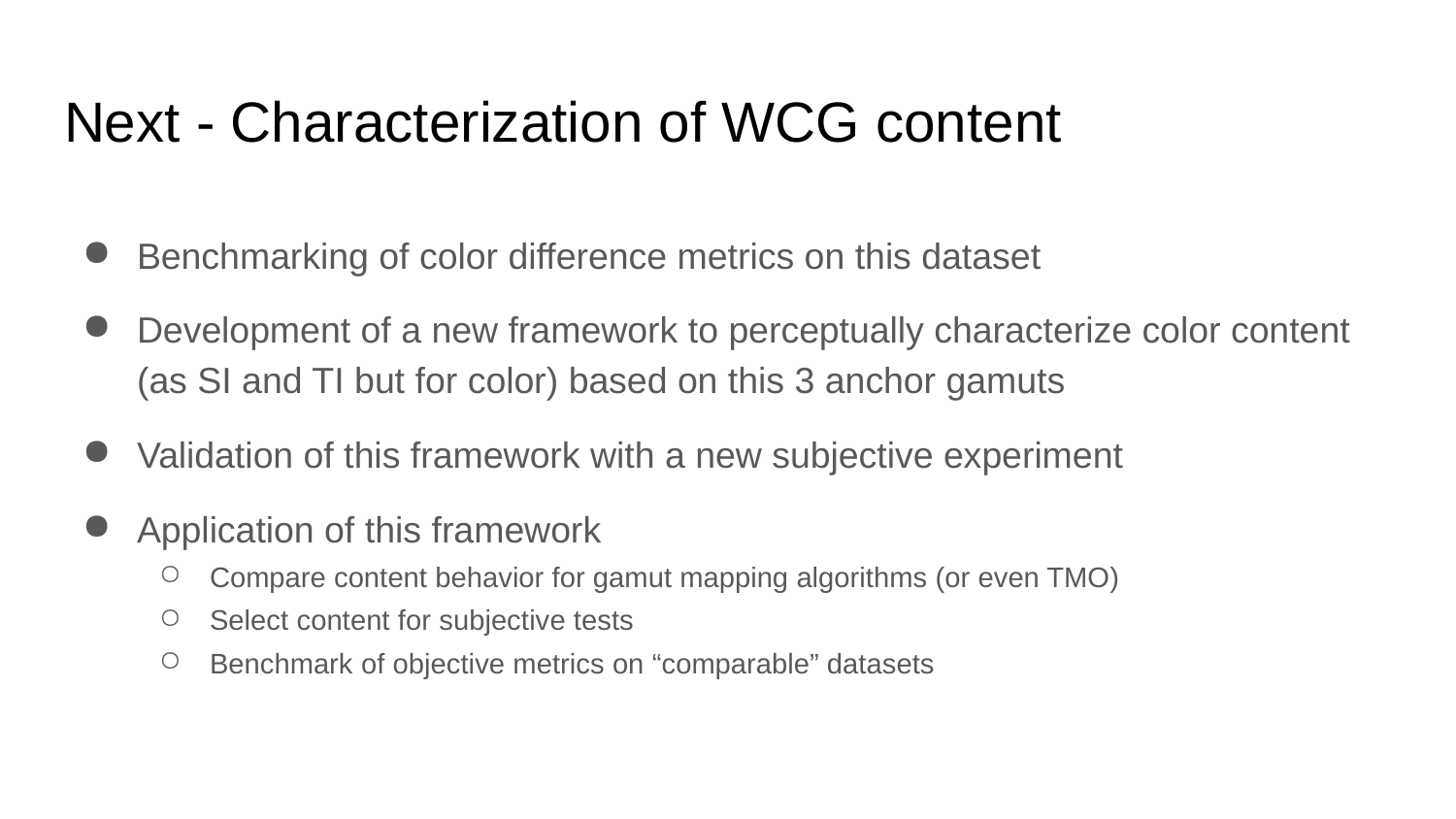

# Next - Characterization of WCG content
Benchmarking of color difference metrics on this dataset
Development of a new framework to perceptually characterize color content (as SI and TI but for color) based on this 3 anchor gamuts
Validation of this framework with a new subjective experiment
Application of this framework
Compare content behavior for gamut mapping algorithms (or even TMO)
Select content for subjective tests
Benchmark of objective metrics on “comparable” datasets